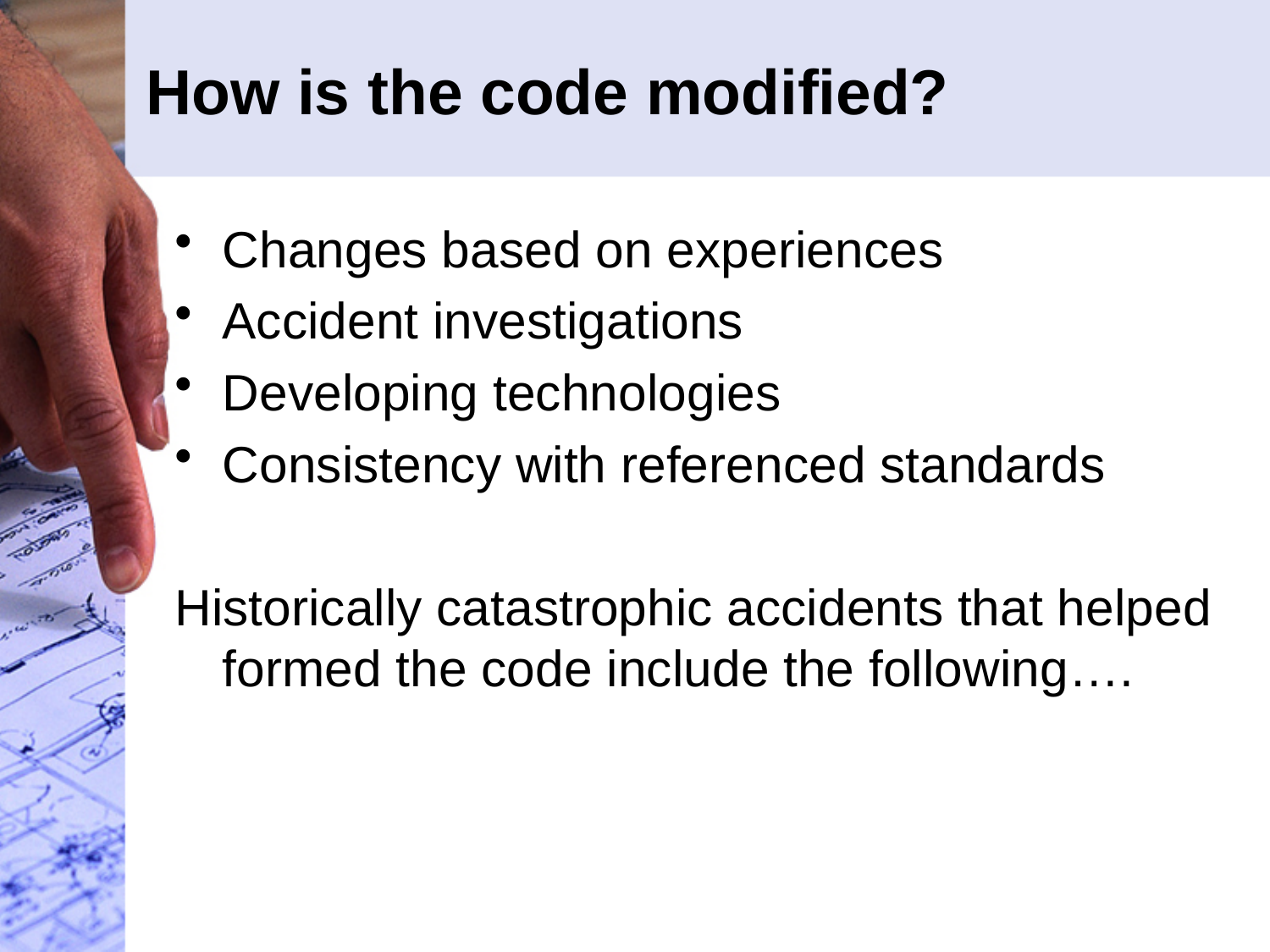

# How is the code modified?
Changes based on experiences
Accident investigations
Developing technologies
Consistency with referenced standards

Historically catastrophic accidents that helped formed the code include the following….